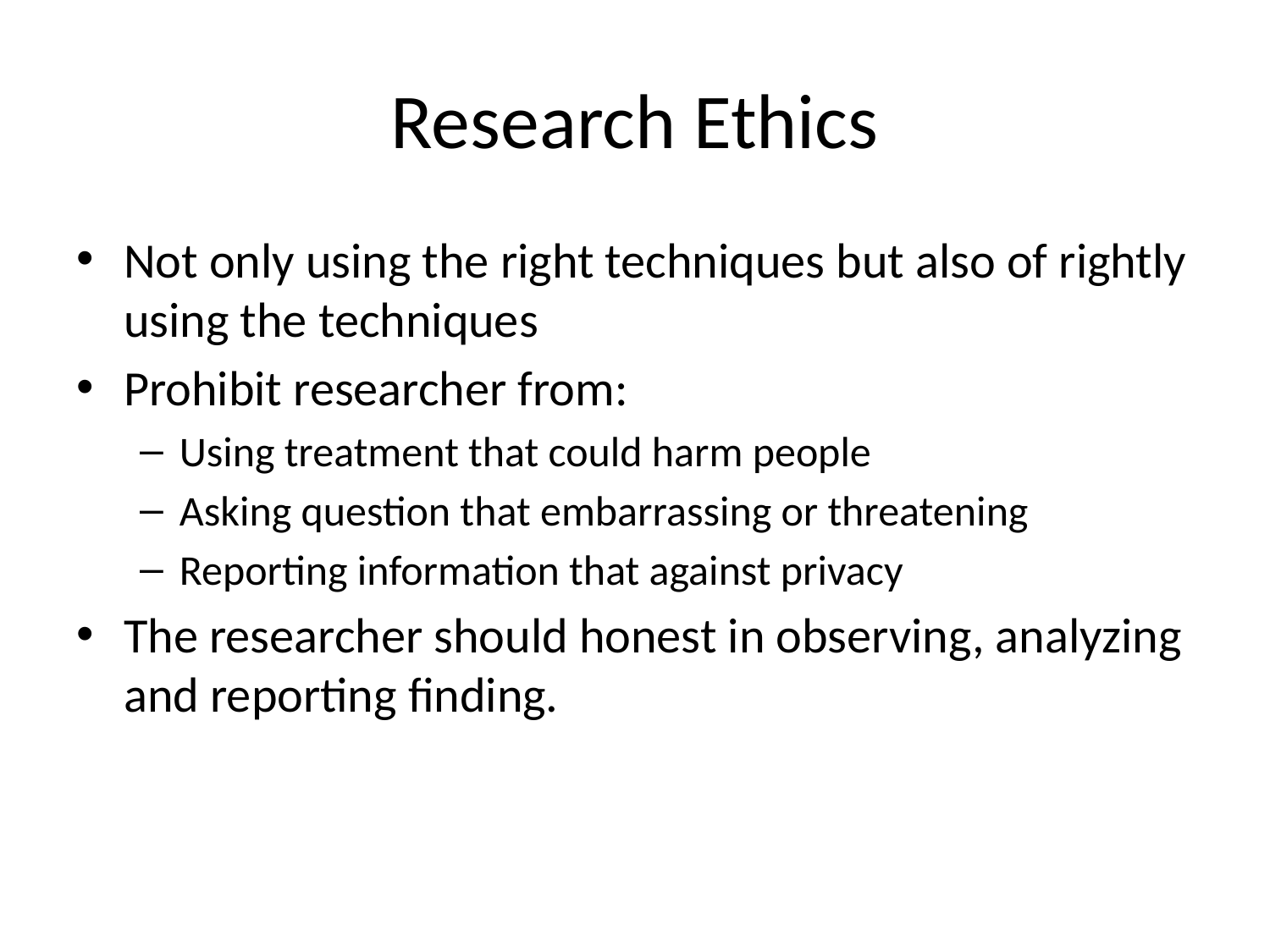

# Research Ethics
Not only using the right techniques but also of rightly using the techniques
Prohibit researcher from:
Using treatment that could harm people
Asking question that embarrassing or threatening
Reporting information that against privacy
The researcher should honest in observing, analyzing and reporting finding.